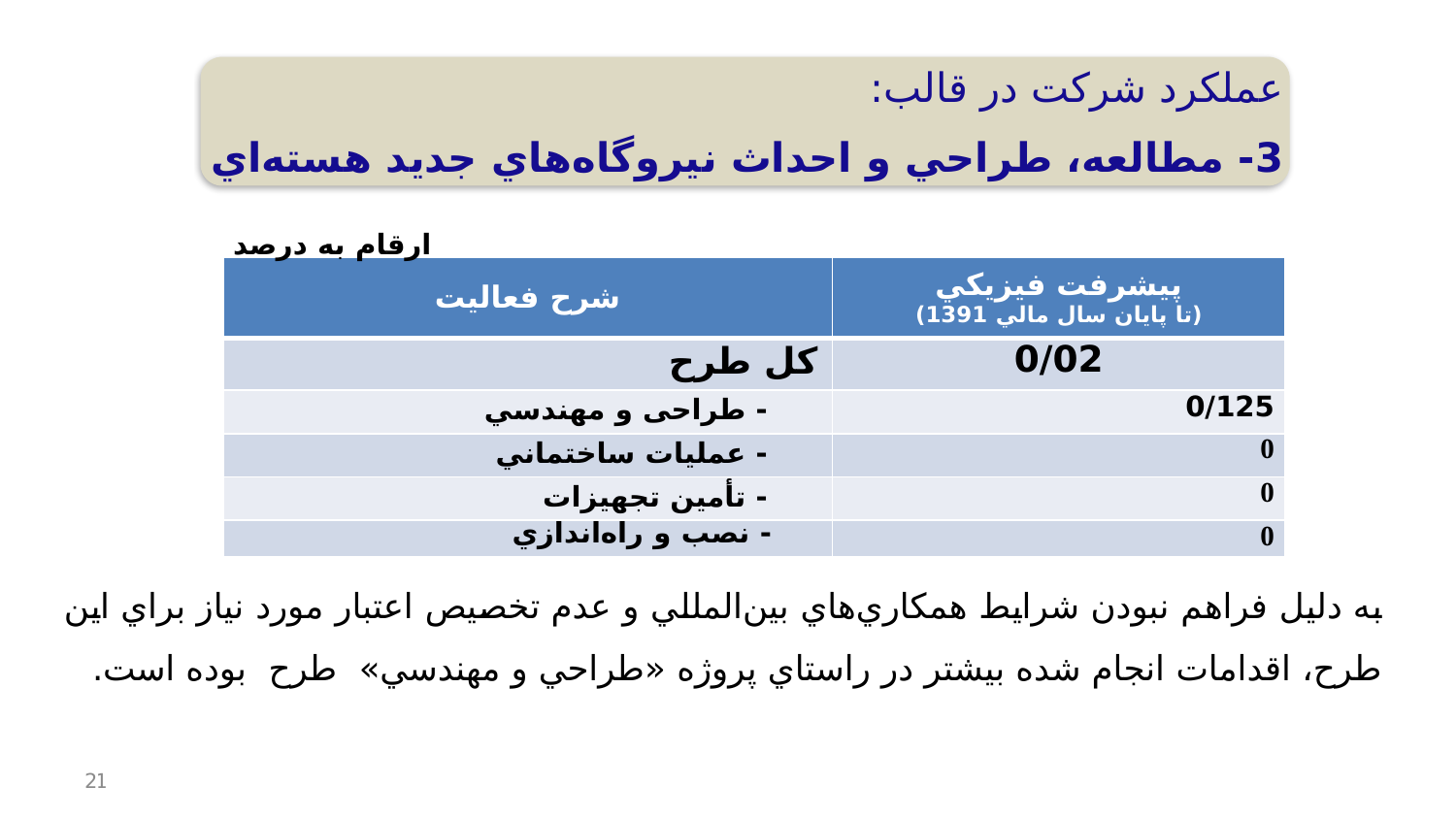

عملكرد شركت در قالب:

3- مطالعه، طراحي و احداث نيروگاه‌هاي جديد هسته‌اي
ارقام به درصد
| شرح فعاليت | پيشرفت فيزيكي (تا پايان سال مالي 1391) |
| --- | --- |
| كل طرح | 0/02 |
| - طراحی و مهندسي | 0/125 |
| - عمليات ساختماني | 0 |
| - تأمين تجهيزات | 0 |
| - نصب و راه‌اندازي | 0 |
به دليل فراهم نبودن شرايط همكاري‌هاي بين‌المللي و عدم تخصيص اعتبار مورد نياز براي اين طرح، اقدامات انجام شده بيشتر در راستاي پروژه «طراحي و مهندسي»  طرح  بوده است.
21